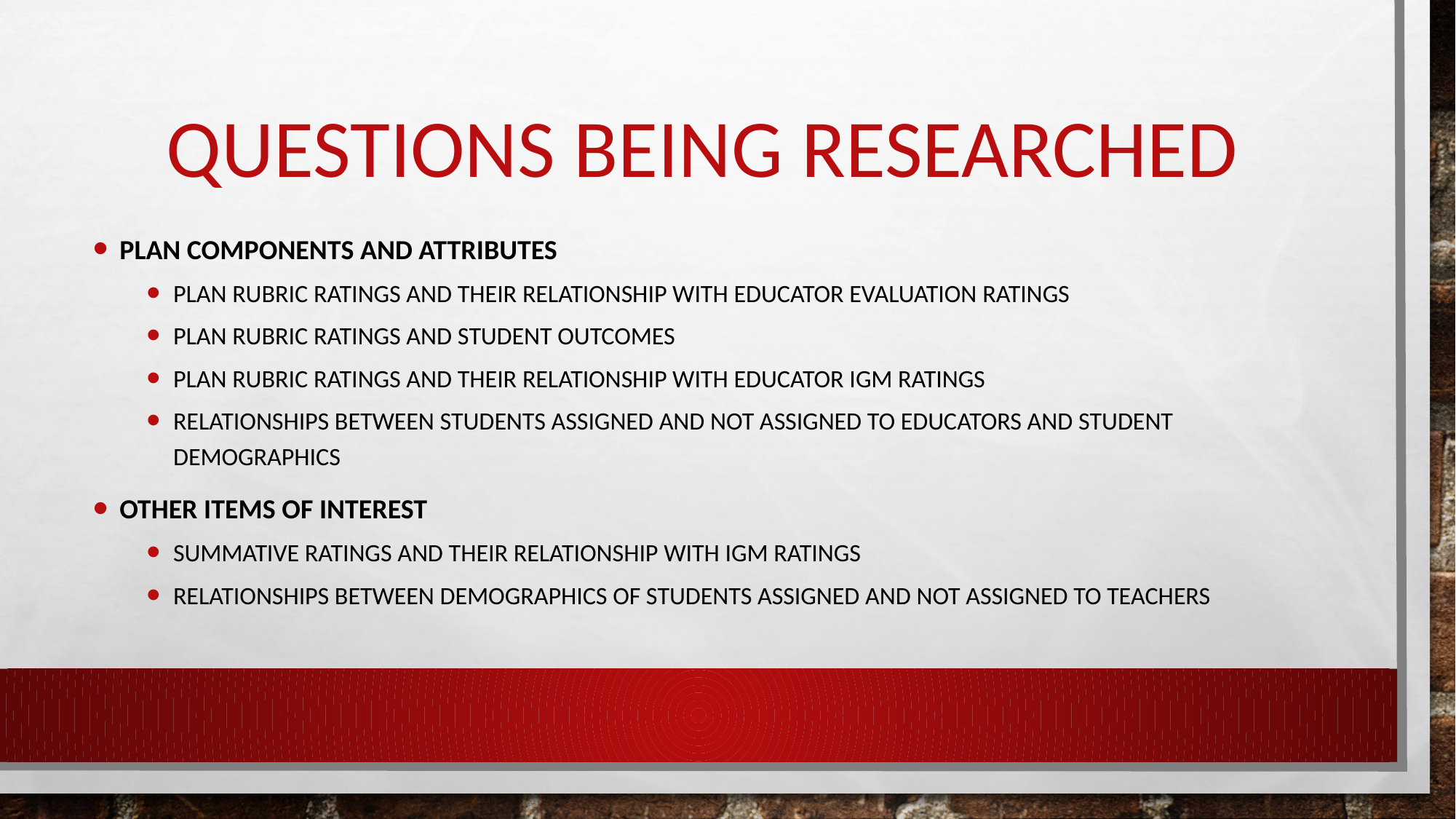

# Questions being researched
Plan components and Attributes
Plan rubric ratings and their relationship with educator evaluation ratings
Plan rubric ratings and student outcomes
Plan rubric ratings and their relationship with educator IGM ratings
Relationships between students assigned and not assigned to educators and student demographics
OTHER ITEMS OF INTEREST
Summative ratings and their relationship with IGM ratings
Relationships between demographics of students assigned and not assigned to teachers